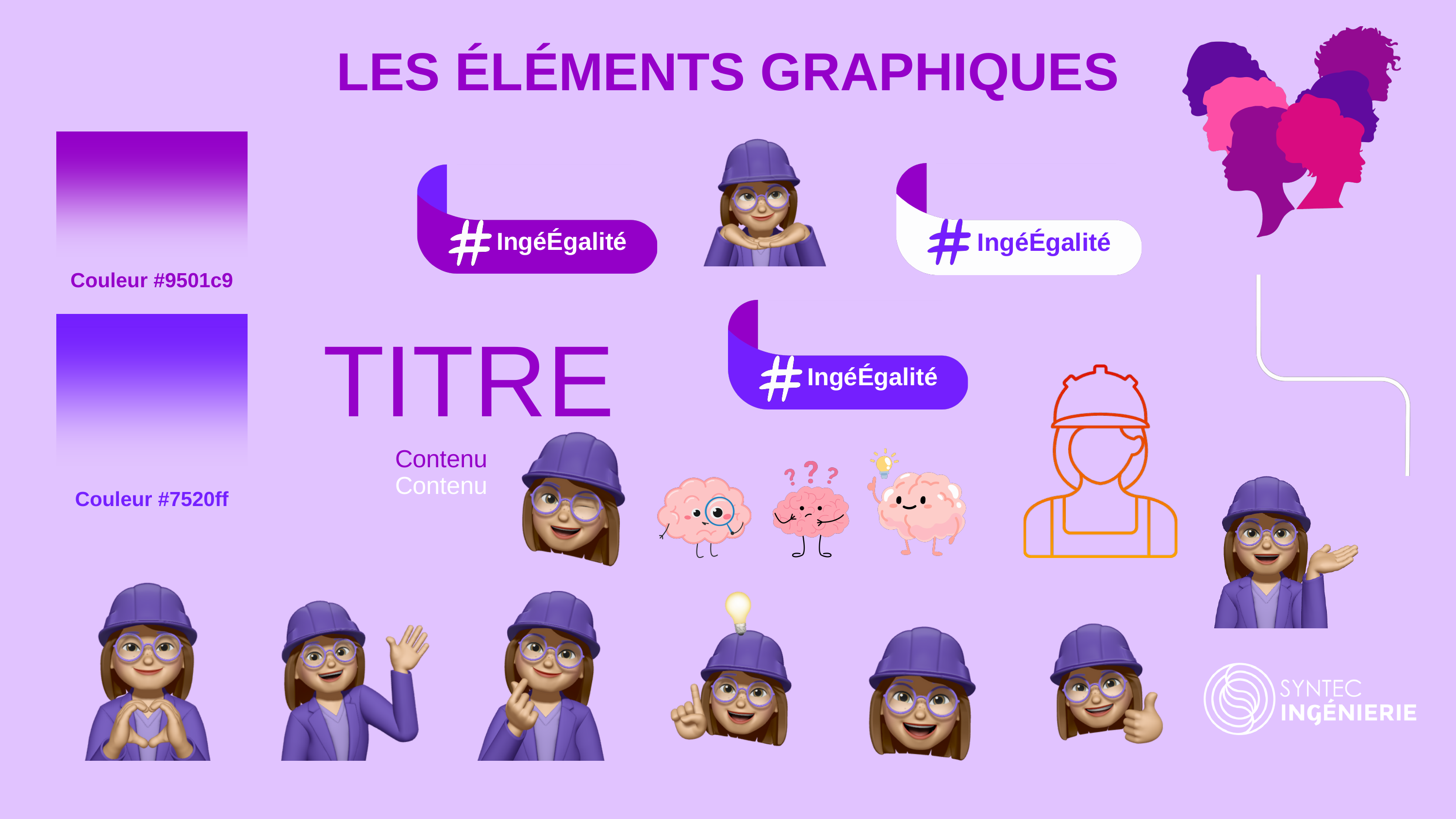

LES ÉLÉMENTS GRAPHIQUES

IngéÉgalité
IngéÉgalité
Couleur #9501c9

TITRE

IngéÉgalité

Contenu

Contenu
Couleur #7520ff